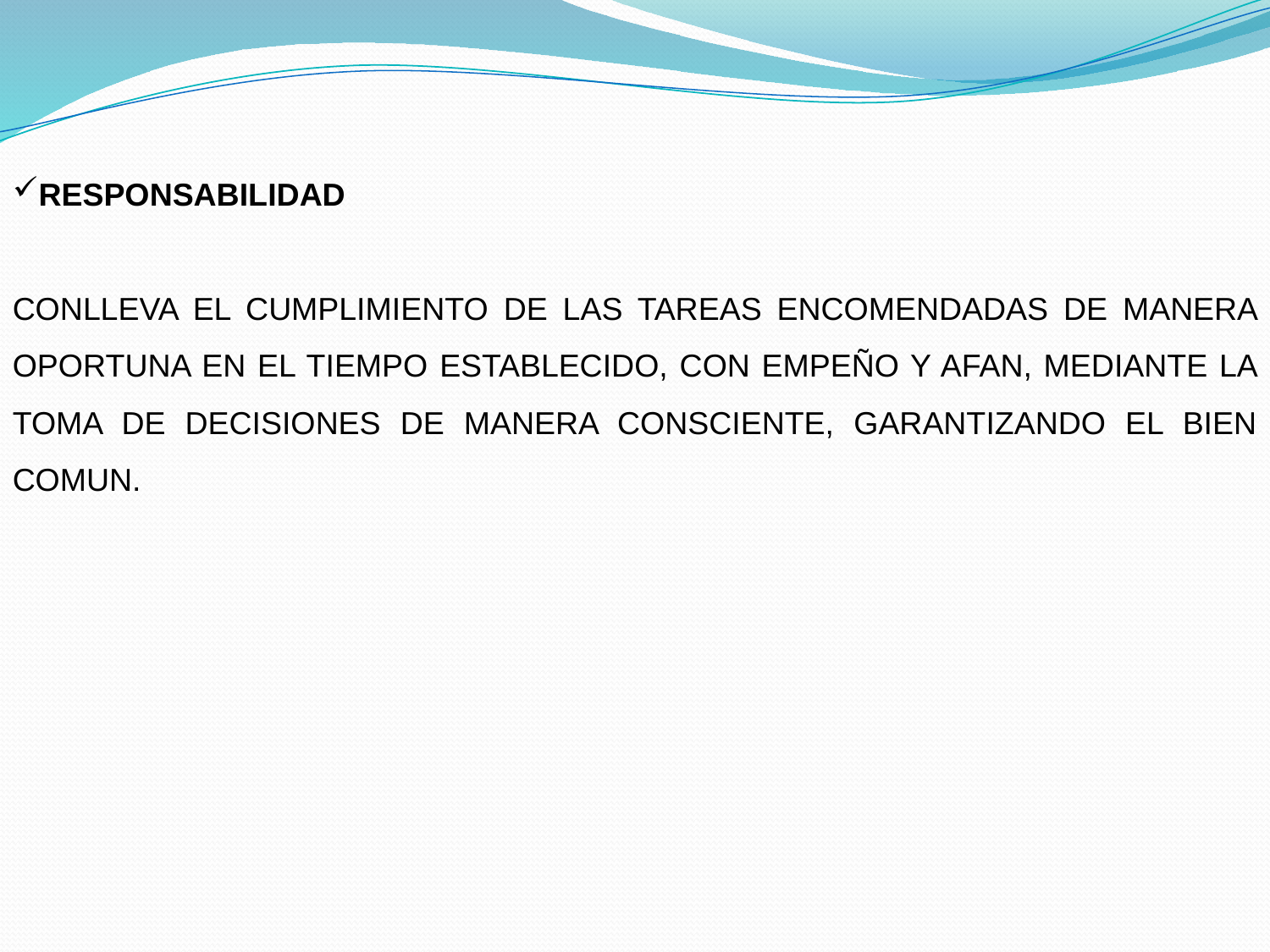

RESPONSABILIDAD

CONLLEVA EL CUMPLIMIENTO DE LAS TAREAS ENCOMENDADAS DE MANERA OPORTUNA EN EL TIEMPO ESTABLECIDO, CON EMPEÑO Y AFAN, MEDIANTE LA TOMA DE DECISIONES DE MANERA CONSCIENTE, GARANTIZANDO EL BIEN COMUN.